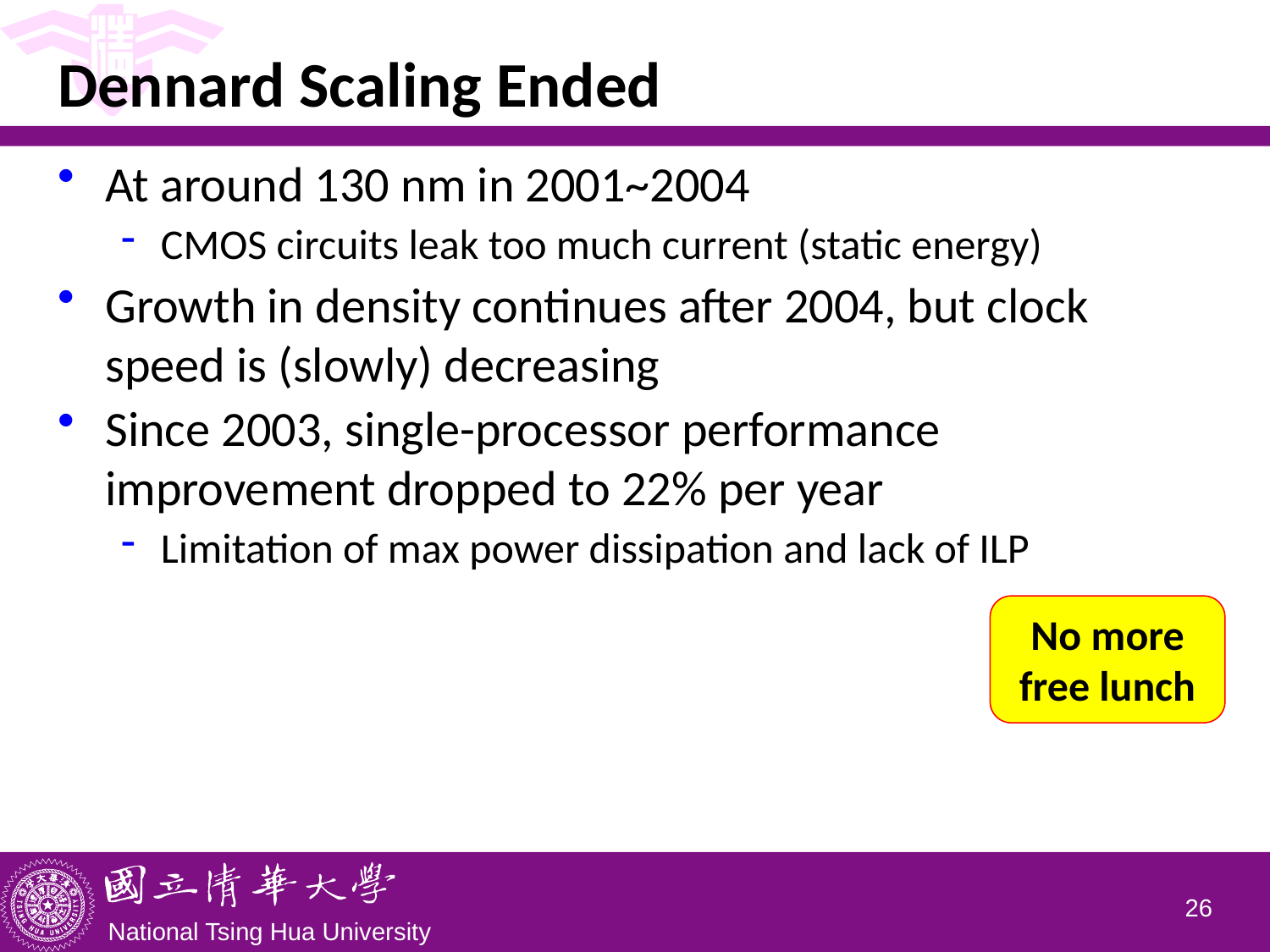

# Dennard Scaling Ended
At around 130 nm in 2001~2004
CMOS circuits leak too much current (static energy)
Growth in density continues after 2004, but clock speed is (slowly) decreasing
Since 2003, single-processor performance improvement dropped to 22% per year
Limitation of max power dissipation and lack of ILP

No more free lunch
26